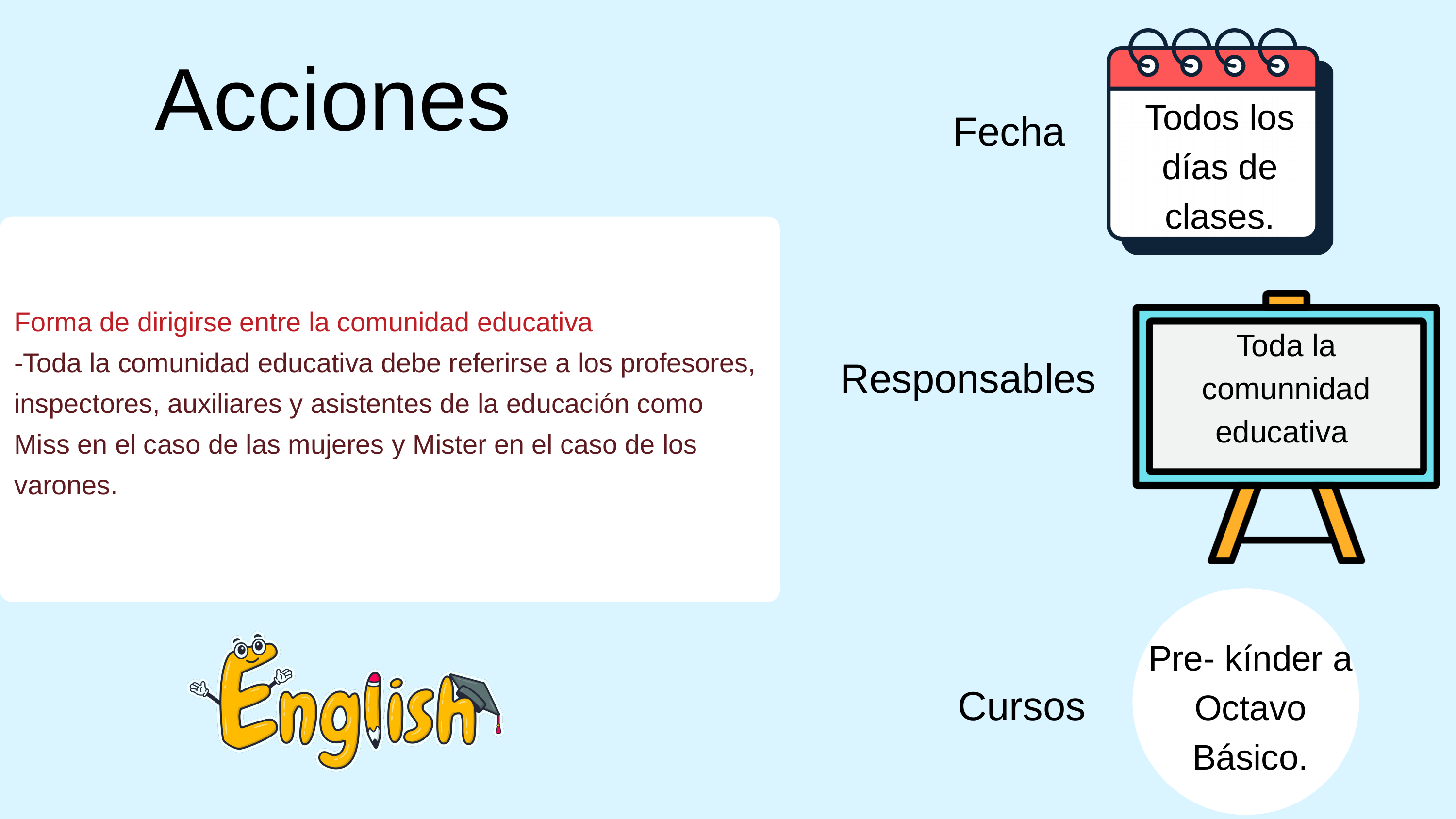

Acciones
Todos los días de clases.
Fecha

Forma de dirigirse entre la comunidad educativa
-Toda la comunidad educativa debe referirse a los profesores, inspectores, auxiliares y asistentes de la educación como Miss en el caso de las mujeres y Mister en el caso de los varones.

Toda la comunnidad educativa
Responsables

Pre- kínder a Octavo Básico.

Cursos